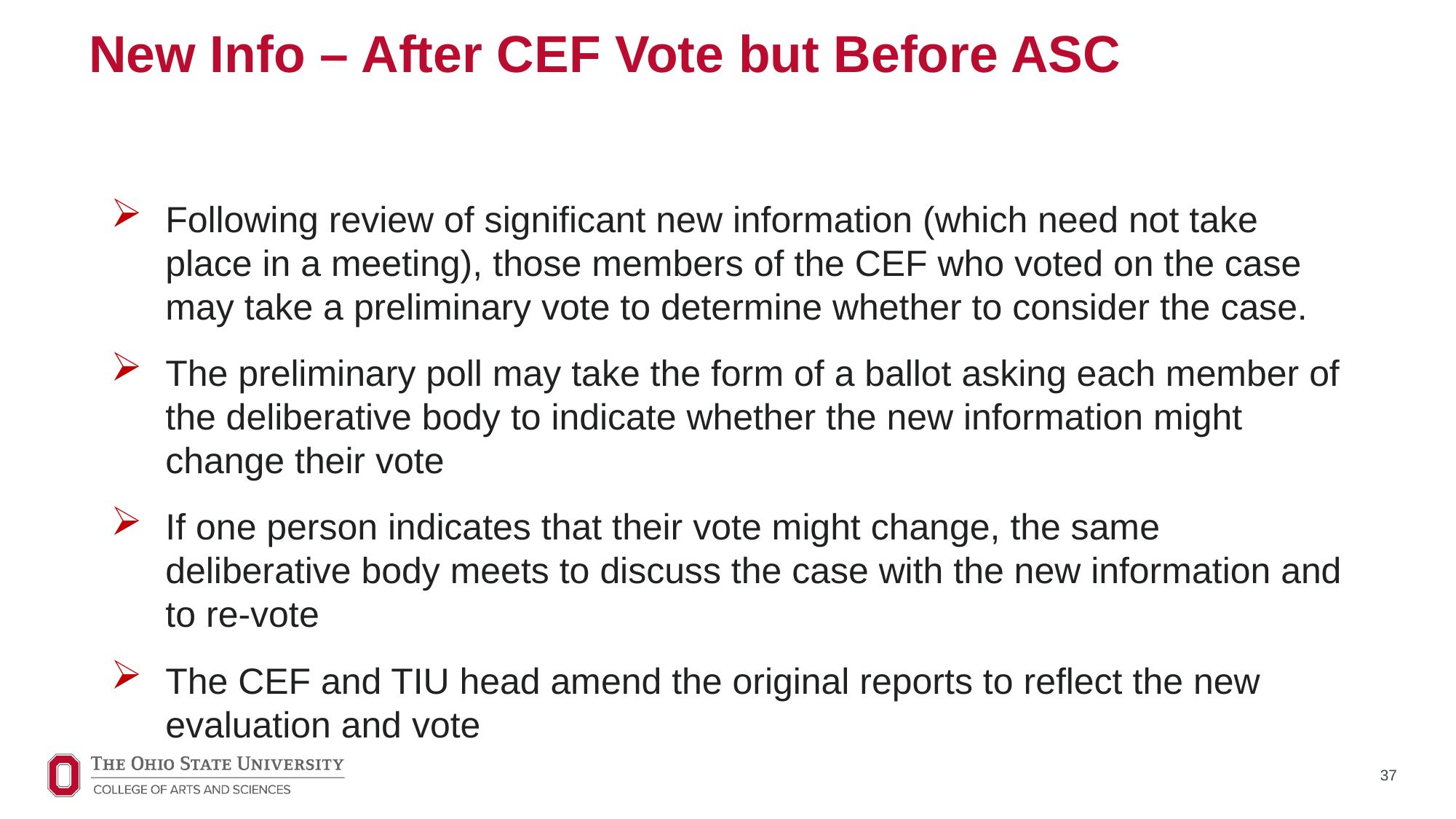

# New Info – After CEF Vote but Before ASC
Following review of significant new information (which need not take place in a meeting), those members of the CEF who voted on the case may take a preliminary vote to determine whether to consider the case.
The preliminary poll may take the form of a ballot asking each member of the deliberative body to indicate whether the new information might change their vote
If one person indicates that their vote might change, the same deliberative body meets to discuss the case with the new information and to re-vote
The CEF and TIU head amend the original reports to reflect the new evaluation and vote

37